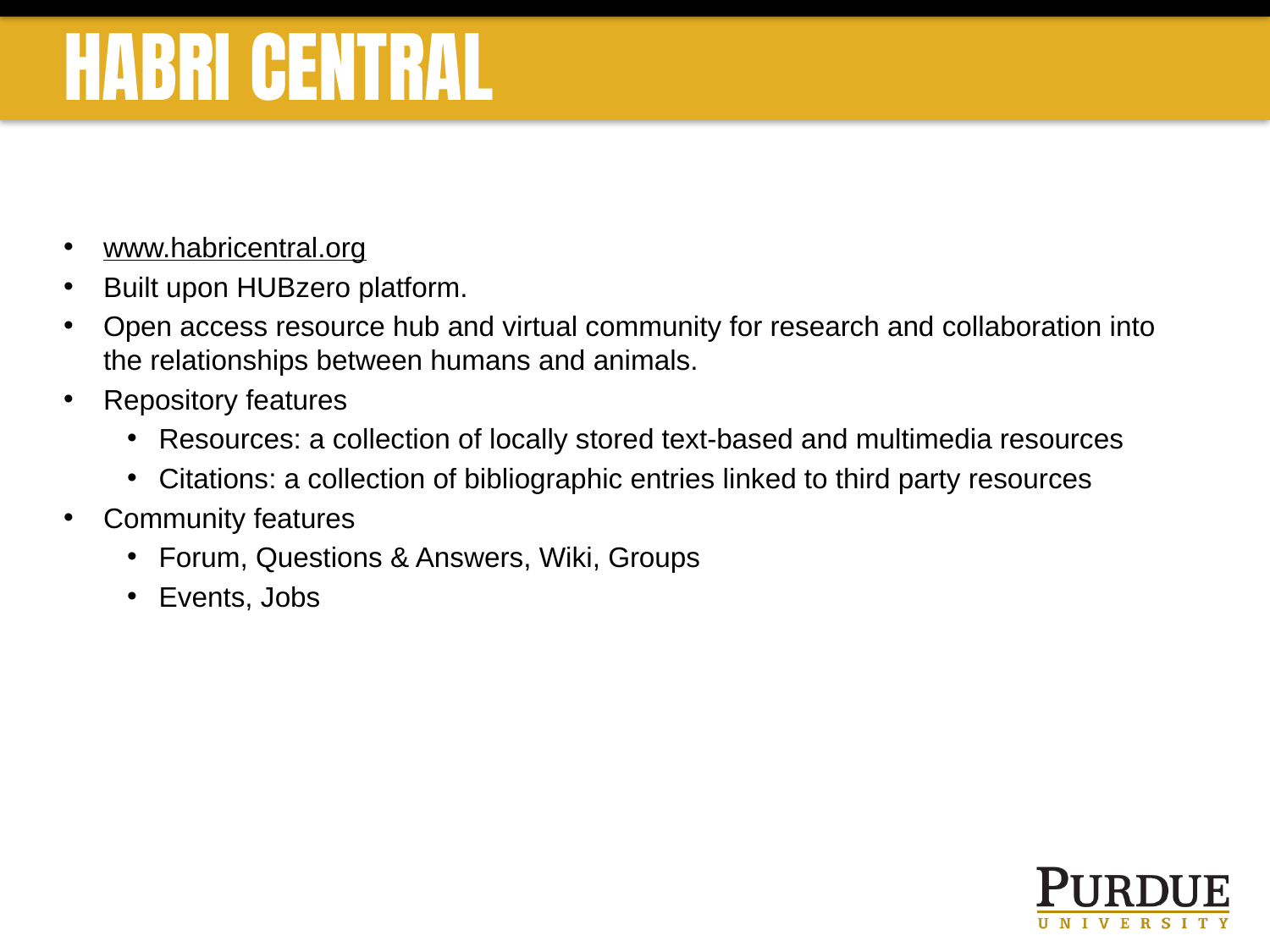

# HABRI Central
www.habricentral.org
Built upon HUBzero platform.
Open access resource hub and virtual community for research and collaboration into the relationships between humans and animals.
Repository features
Resources: a collection of locally stored text-based and multimedia resources
Citations: a collection of bibliographic entries linked to third party resources
Community features
Forum, Questions & Answers, Wiki, Groups
Events, Jobs